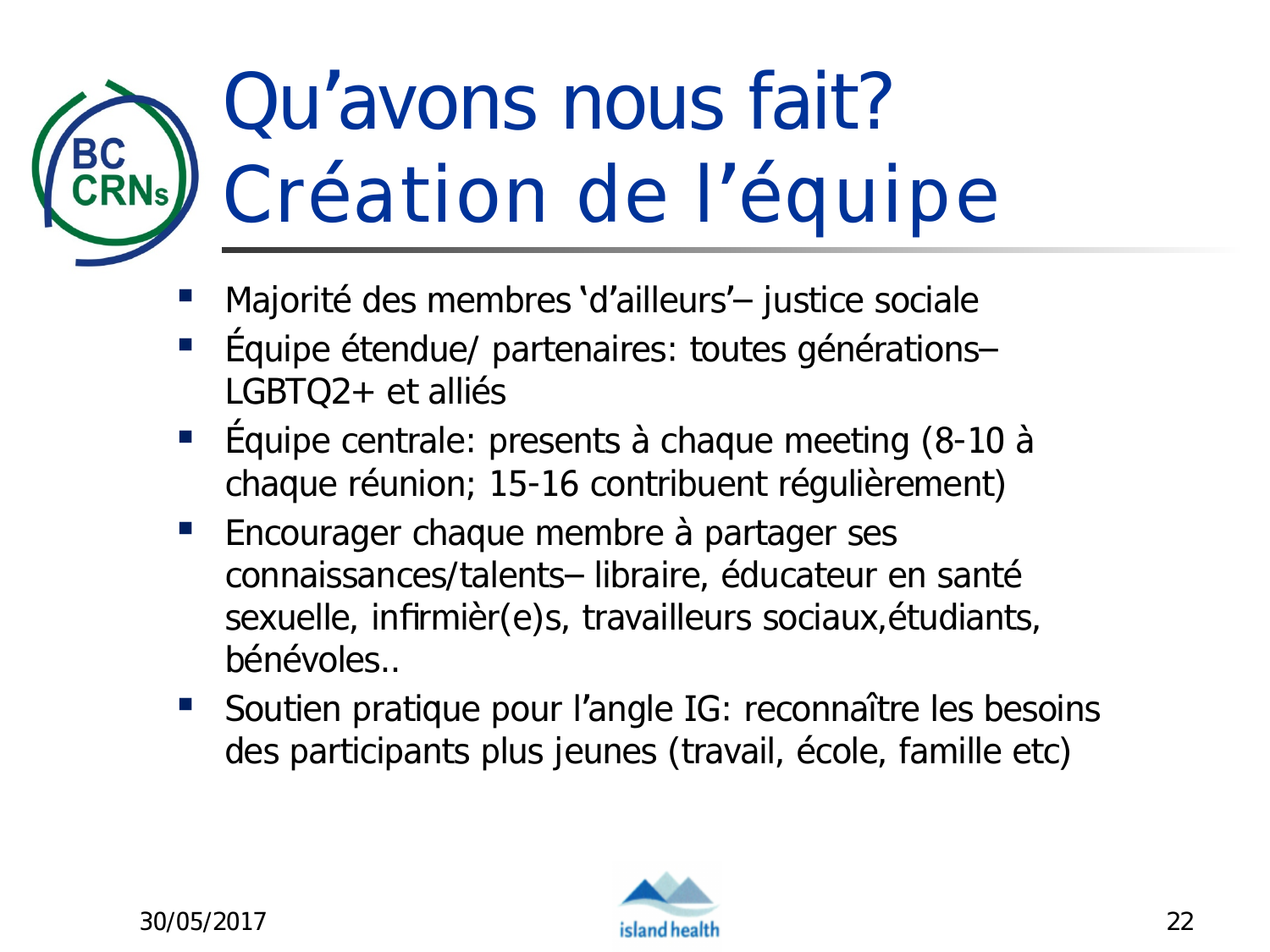

# Qu’avons nous fait? Création de l’équipe
Majorité des membres ‘d’ailleurs’– justice sociale
Équipe étendue/ partenaires: toutes générations– LGBTQ2+ et alliés
Équipe centrale: presents à chaque meeting (8-10 à chaque réunion; 15-16 contribuent régulièrement)
Encourager chaque membre à partager ses connaissances/talents– libraire, éducateur en santé sexuelle, infirmièr(e)s, travailleurs sociaux,étudiants, bénévoles..
Soutien pratique pour l’angle IG: reconnaître les besoins des participants plus jeunes (travail, école, famille etc)
30/05/2017
22